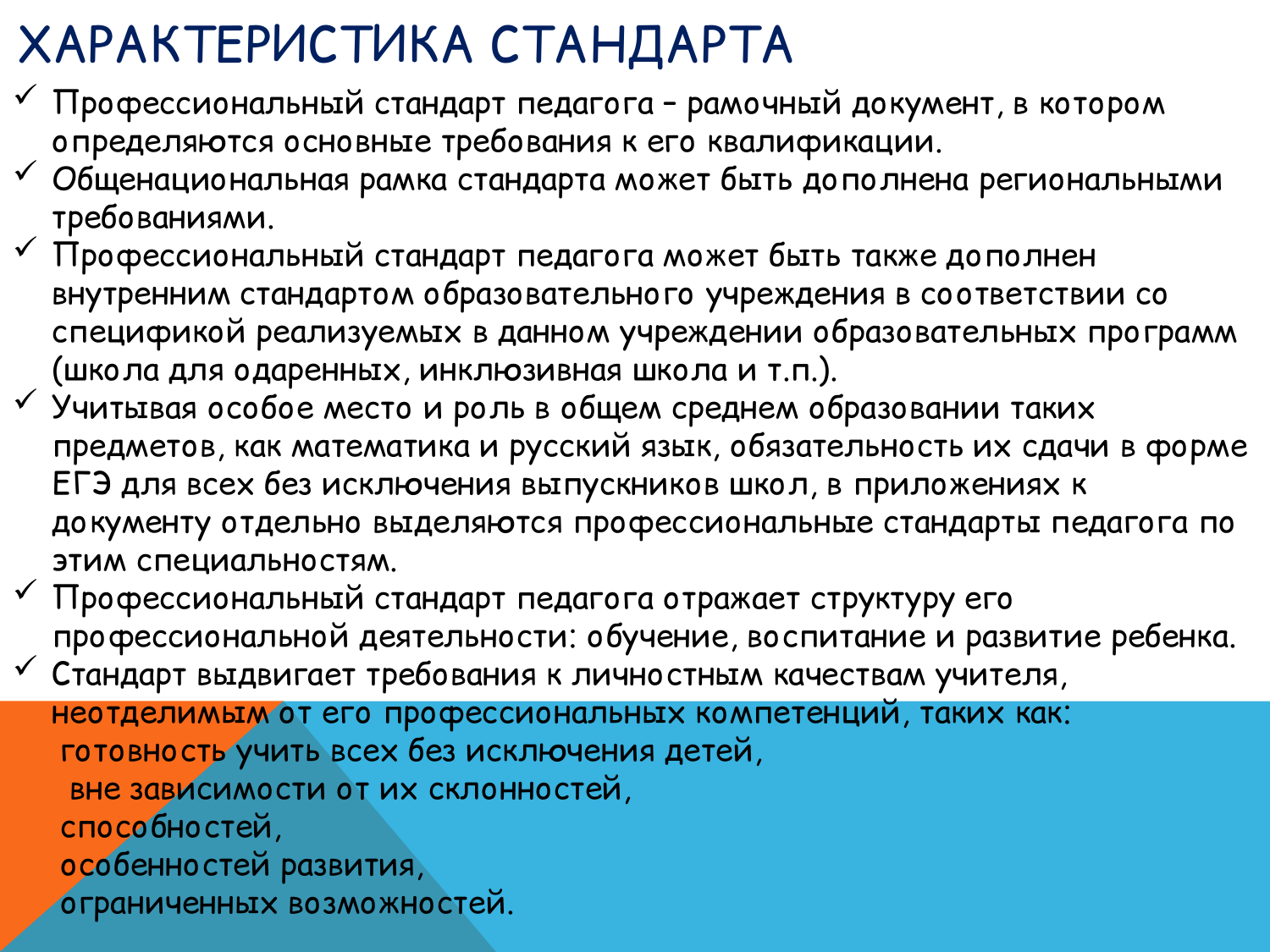

# Характеристика стандарта
Профессиональный стандарт педагога – рамочный документ, в котором определяются основные требования к его квалификации.
Общенациональная рамка стандарта может быть дополнена региональными требованиями.
Профессиональный стандарт педагога может быть также дополнен внутренним стандартом образовательного учреждения в соответствии со спецификой реализуемых в данном учреждении образовательных программ (школа для одаренных, инклюзивная школа и т.п.).
Учитывая особое место и роль в общем среднем образовании таких предметов, как математика и русский язык, обязательность их сдачи в форме ЕГЭ для всех без исключения выпускников школ, в приложениях к документу отдельно выделяются профессиональные стандарты педагога по этим специальностям.
Профессиональный стандарт педагога отражает структуру его профессиональной деятельности: обучение, воспитание и развитие ребенка.
Стандарт выдвигает требования к личностным качествам учителя, неотделимым от его профессиональных компетенций, таких как:
     готовность учить всех без исключения детей,
      вне зависимости от их склонностей,
     способностей,
     особенностей развития,
     ограниченных возможностей.